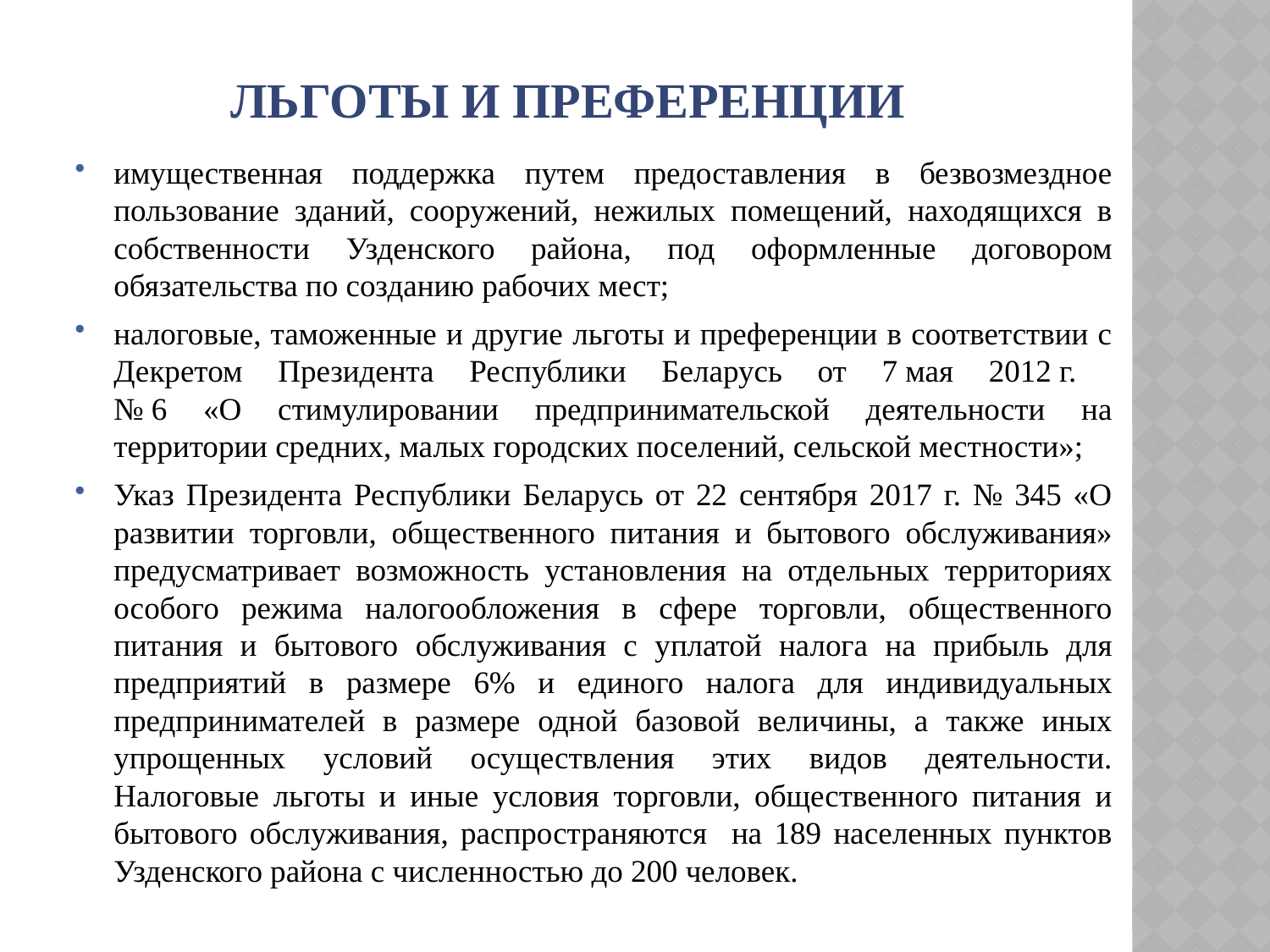

# Льготы и преференции
имущественная поддержка путем предоставления в безвозмездное пользование зданий, сооружений, нежилых помещений, находящихся в собственности Узденского района, под оформленные договором обязательства по созданию рабочих мест;
налоговые, таможенные и другие льготы и преференции в соответствии с Декретом Президента Республики Беларусь от 7 мая 2012 г.
№ 6 «О стимулировании предпринимательской деятельности на территории средних, малых городских поселений, сельской местности»;
Указ Президента Республики Беларусь от 22 сентября 2017 г. № 345 «О развитии торговли, общественного питания и бытового обслуживания» предусматривает возможность установления на отдельных территориях особого режима налогообложения в сфере торговли, общественного питания и бытового обслуживания с уплатой налога на прибыль для предприятий в размере 6% и единого налога для индивидуальных предпринимателей в размере одной базовой величины, а также иных упрощенных условий осуществления этих видов деятельности. Налоговые льготы и иные условия торговли, общественного питания и бытового обслуживания, распространяются  на 189 населенных пунктов Узденского района с численностью до 200 человек.